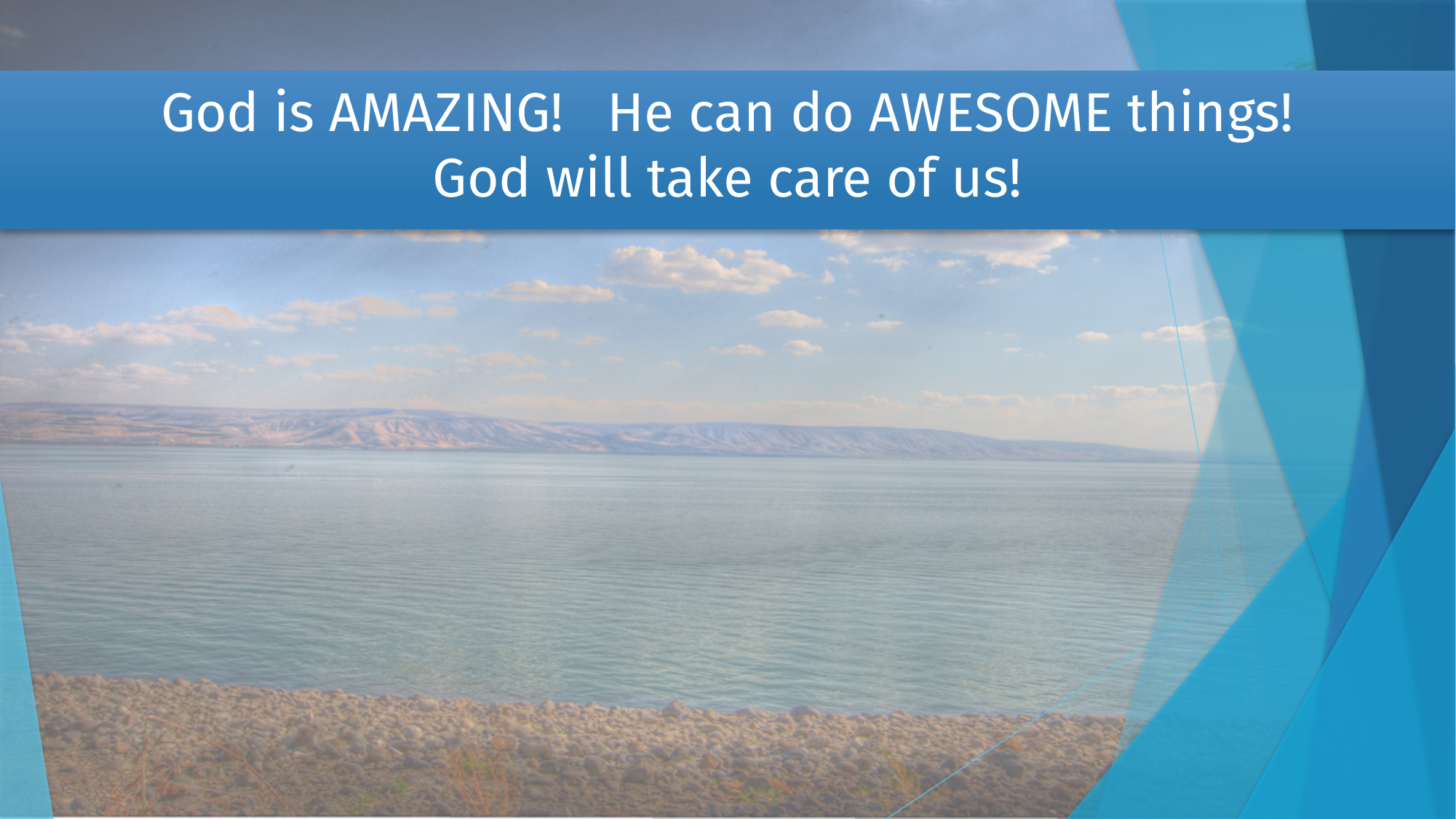

# God is AMAZING!   He can do AWESOME things! God will take care of us!